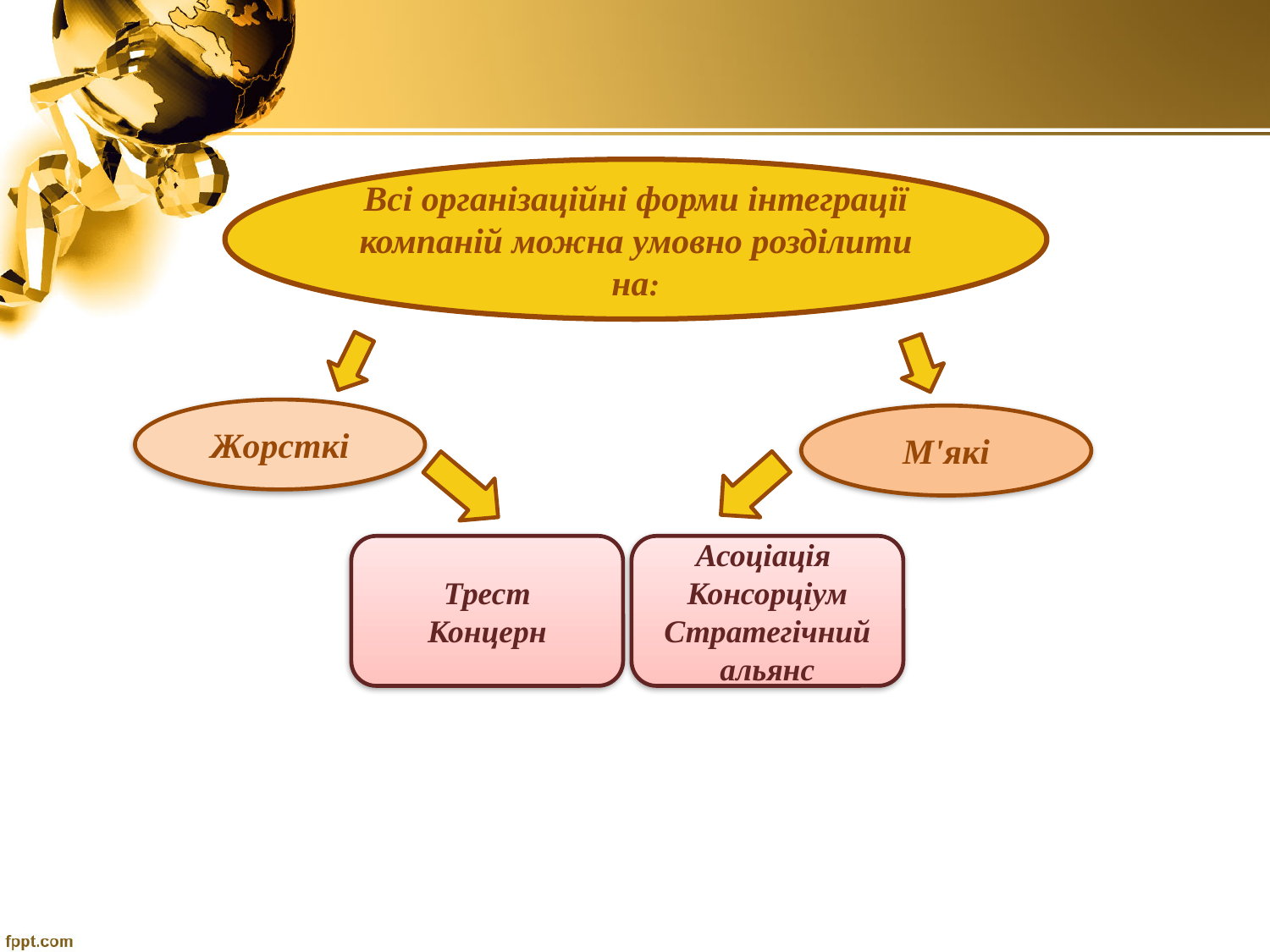

Всі організаційні форми інтеграції компаній можна умовно розділити на:

Жорсткі
М'які

Трест
Концерн
Асоціація
Консорціум
Стратегічний альянс